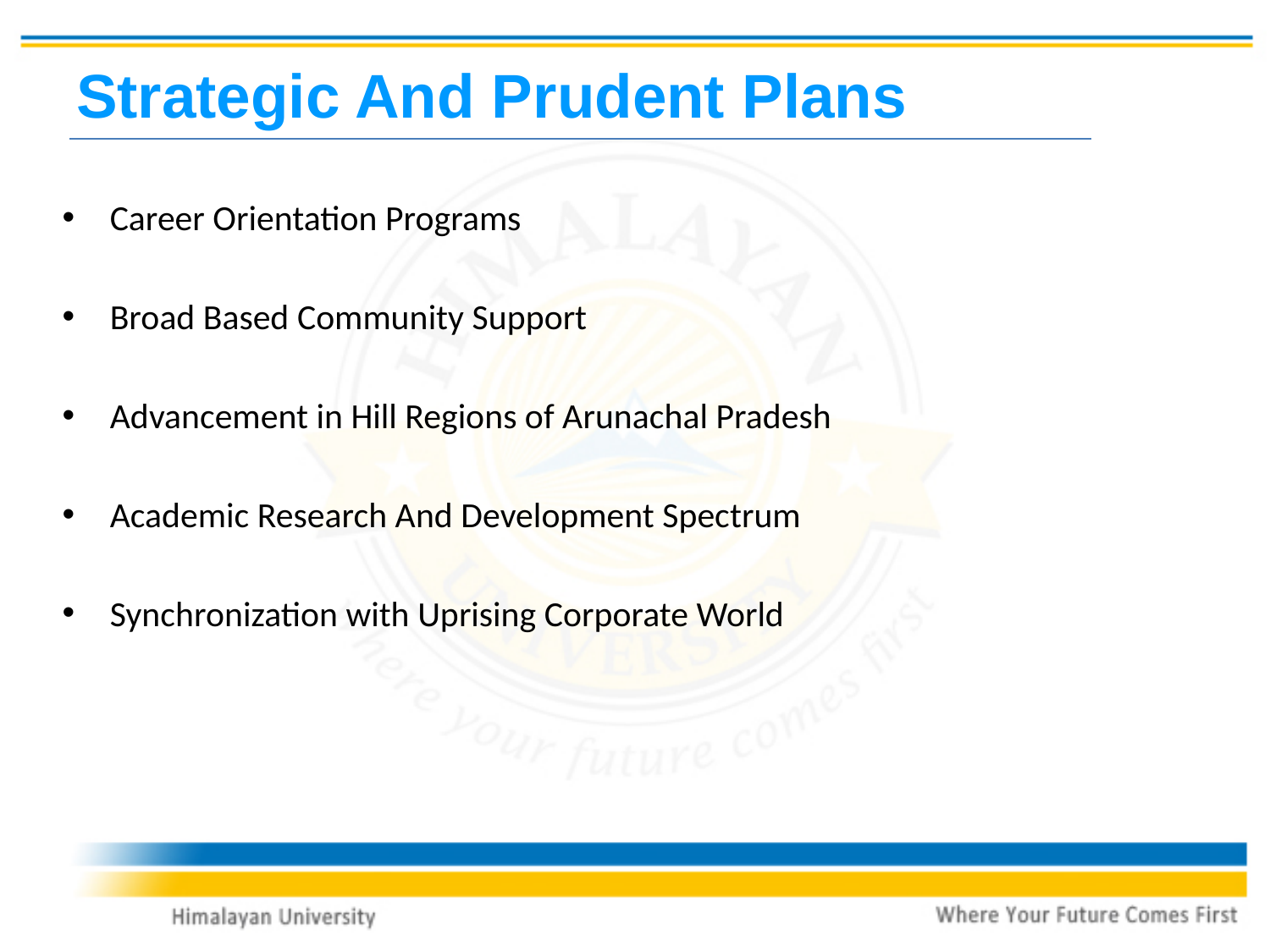

# Strategic And Prudent Plans

Career Orientation Programs

Broad Based Community Support

Advancement in Hill Regions of Arunachal Pradesh

Academic Research And Development Spectrum

Synchronization with Uprising Corporate World